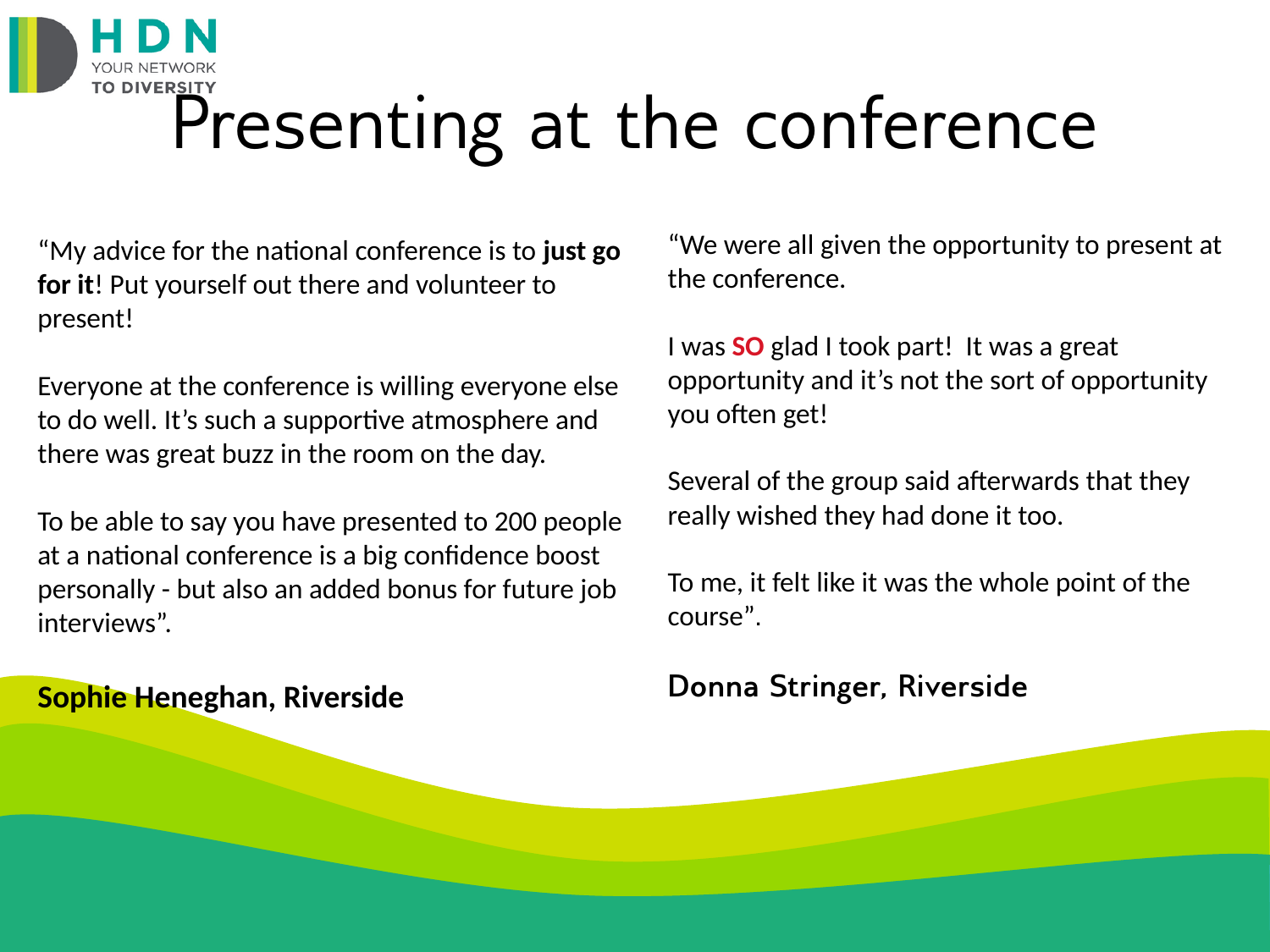

# Presenting at the conference

“We were all given the opportunity to present at the conference.

I was SO glad I took part!  It was a great opportunity and it’s not the sort of opportunity you often get!

Several of the group said afterwards that they really wished they had done it too.

To me, it felt like it was the whole point of the course”.

Donna Stringer, Riverside

“My advice for the national conference is to just go for it! Put yourself out there and volunteer to present!

Everyone at the conference is willing everyone else to do well. It’s such a supportive atmosphere and there was great buzz in the room on the day.

To be able to say you have presented to 200 people at a national conference is a big confidence boost personally - but also an added bonus for future job interviews”.

Sophie Heneghan, Riverside